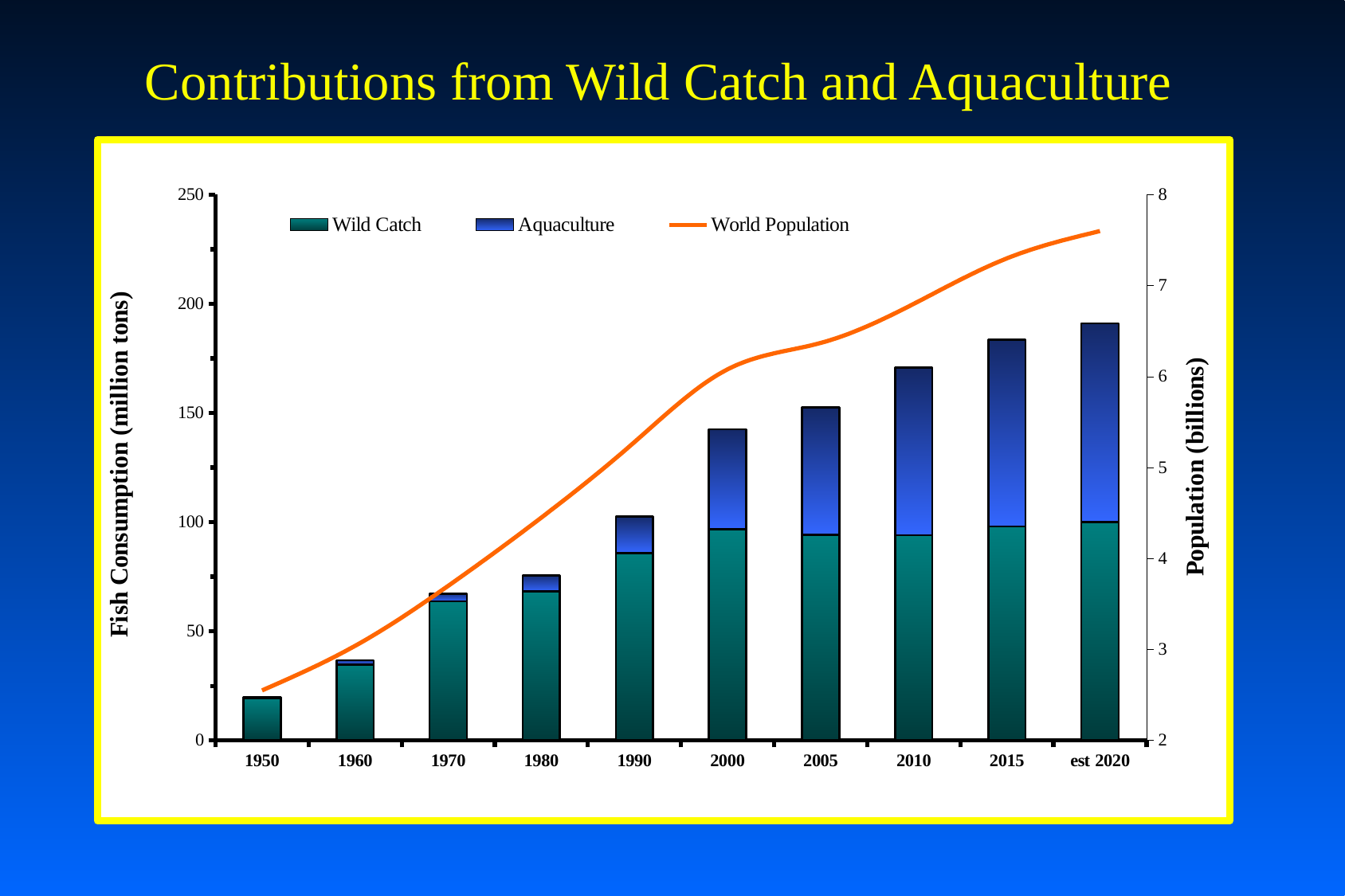

# Contributions from Wild Catch and Aquaculture

### Chart

| Category |  |  |  |
|---|---|---|---|
| 1950 | 19.2 | 0.6 | 2.55 |
| 1960 | 34.7 | 2.0 | 3.04 |
| 1970 | 63.7 | 3.5 | 3.7 |
| 1980 | 68.2 | 7.3 | 4.45 |
| 1990 | 85.9 | 16.8 | 5.28 |
| 2000 | 96.8 | 45.7 | 6.08 |
| 2005 | 94.2 | 58.40624499364324 | 6.37 |
| 2010 | 94.0 | 76.90323860755308 | 6.8 |
| 2015 | 98.0 | 85.46965321104967 | 7.3 |
| est 2020 | 100.0 | 91.0095019731476 | 7.6 |